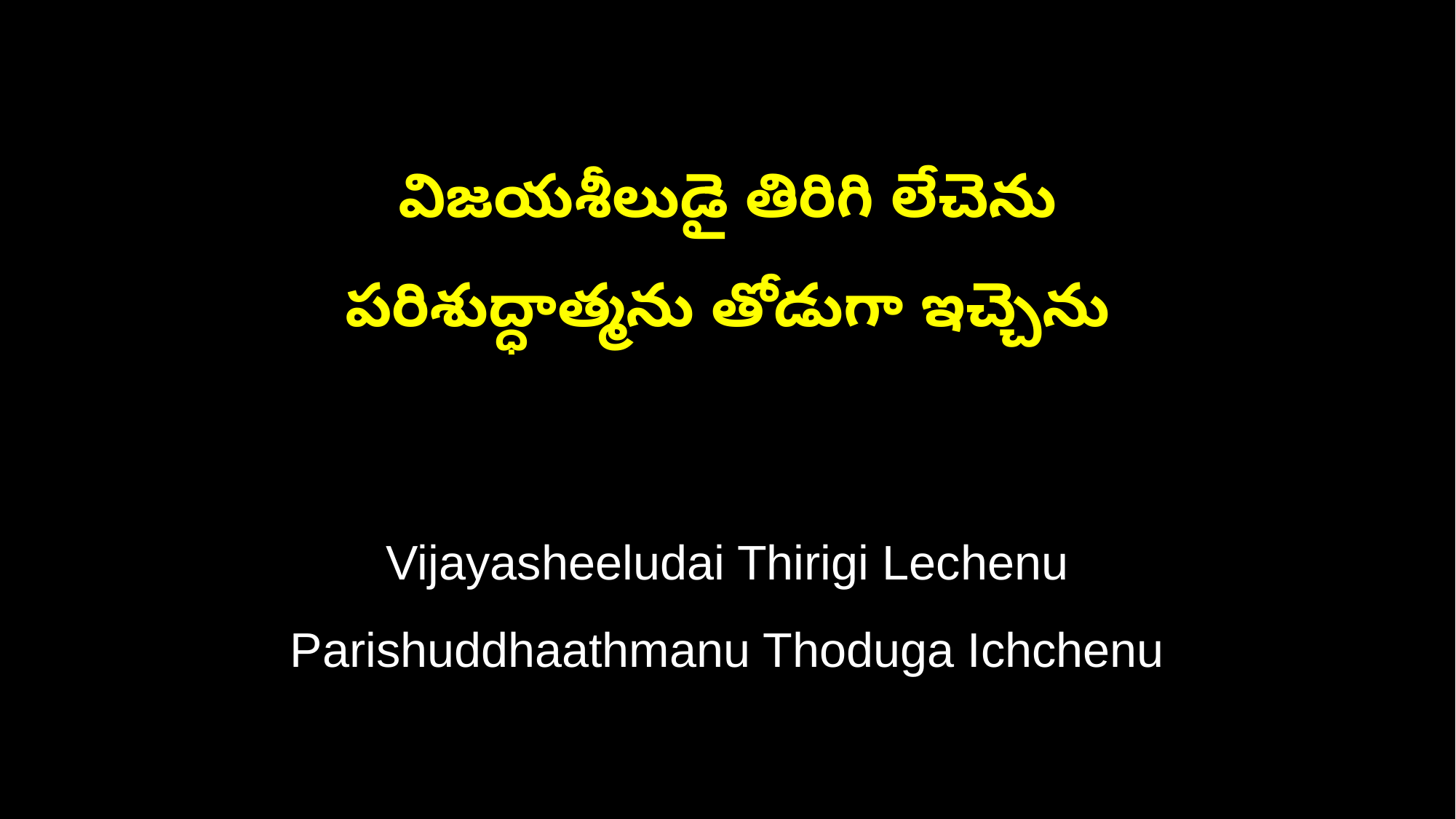

విజయశీలుడై తిరిగి లేచెను
పరిశుద్ధాత్మను తోడుగా ఇచ్చెను
Vijayasheeludai Thirigi Lechenu
Parishuddhaathmanu Thoduga Ichchenu